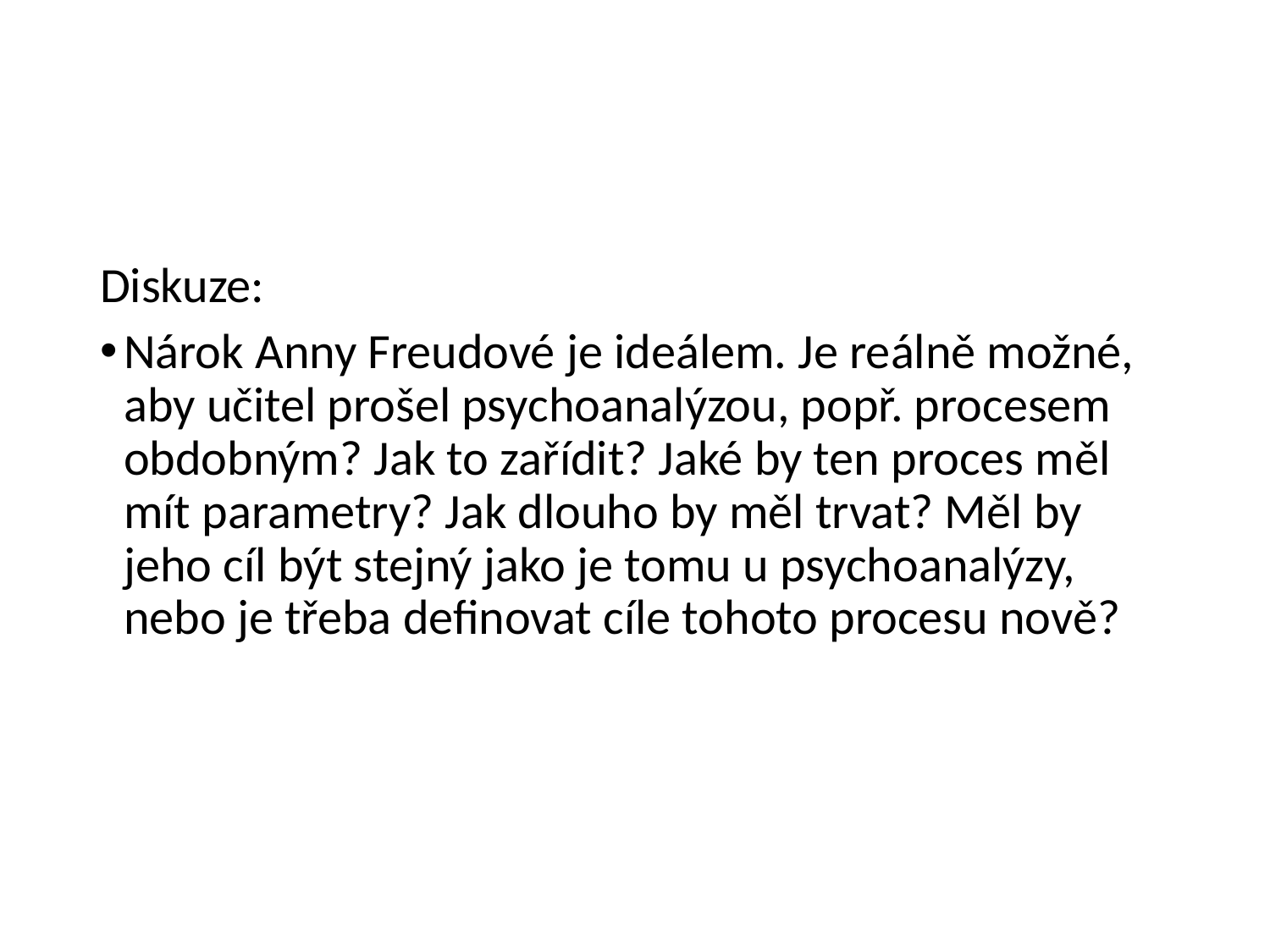

#
Diskuze:
Nárok Anny Freudové je ideálem. Je reálně možné, aby učitel prošel psychoanalýzou, popř. procesem obdobným? Jak to zařídit? Jaké by ten proces měl mít parametry? Jak dlouho by měl trvat? Měl by jeho cíl být stejný jako je tomu u psychoanalýzy, nebo je třeba definovat cíle tohoto procesu nově?